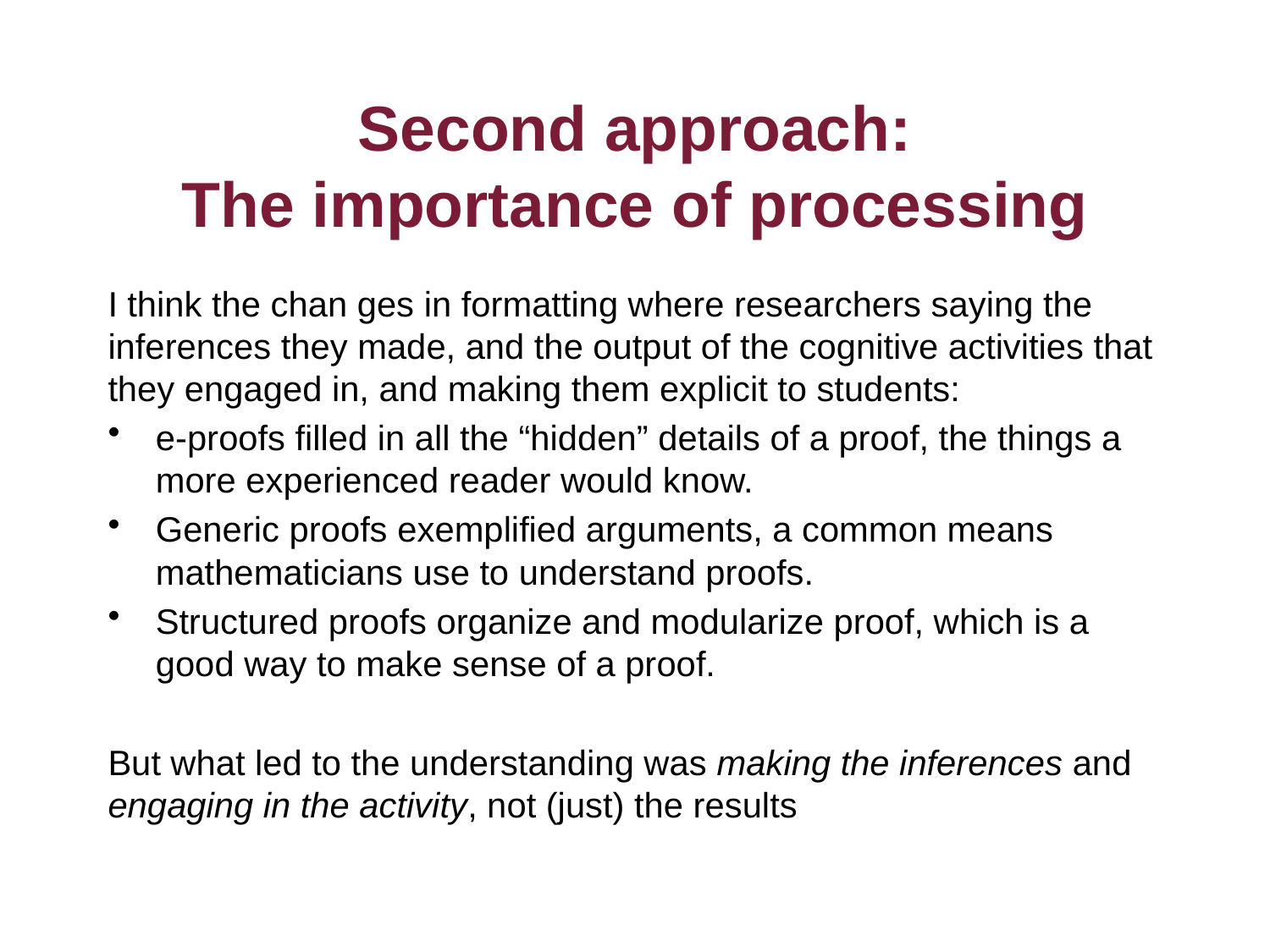

# Second approach: The importance of processing
I think the chan ges in formatting where researchers saying the inferences they made, and the output of the cognitive activities that they engaged in, and making them explicit to students:
e-proofs filled in all the “hidden” details of a proof, the things a more experienced reader would know.
Generic proofs exemplified arguments, a common means mathematicians use to understand proofs.
Structured proofs organize and modularize proof, which is a good way to make sense of a proof.

But what led to the understanding was making the inferences and engaging in the activity, not (just) the results